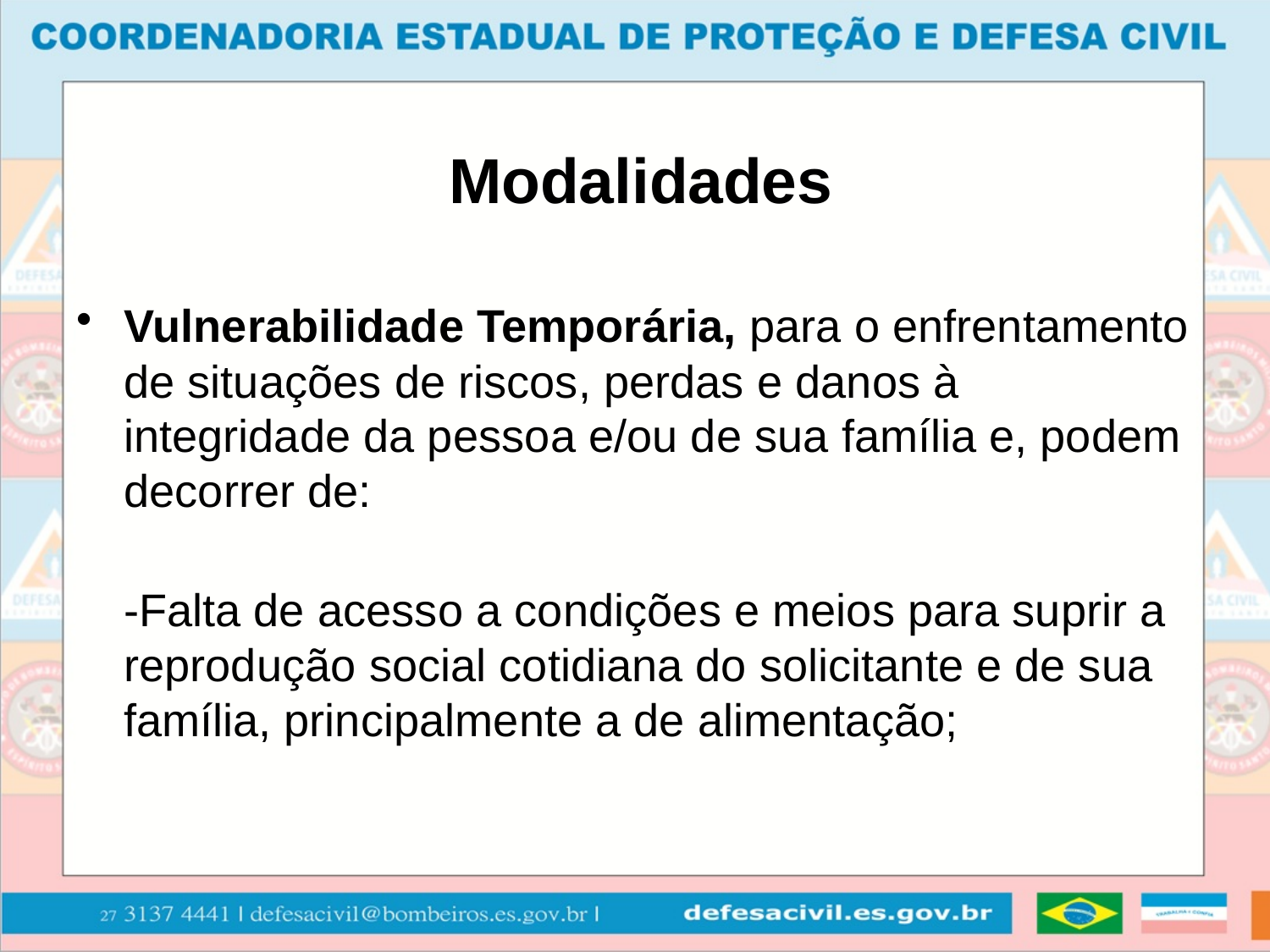

# Modalidades

Vulnerabilidade Temporária, para o enfrentamento de situações de riscos, perdas e danos à integridade da pessoa e/ou de sua família e, podem decorrer de:
-Falta de acesso a condições e meios para suprir a reprodução social cotidiana do solicitante e de sua família, principalmente a de alimentação;